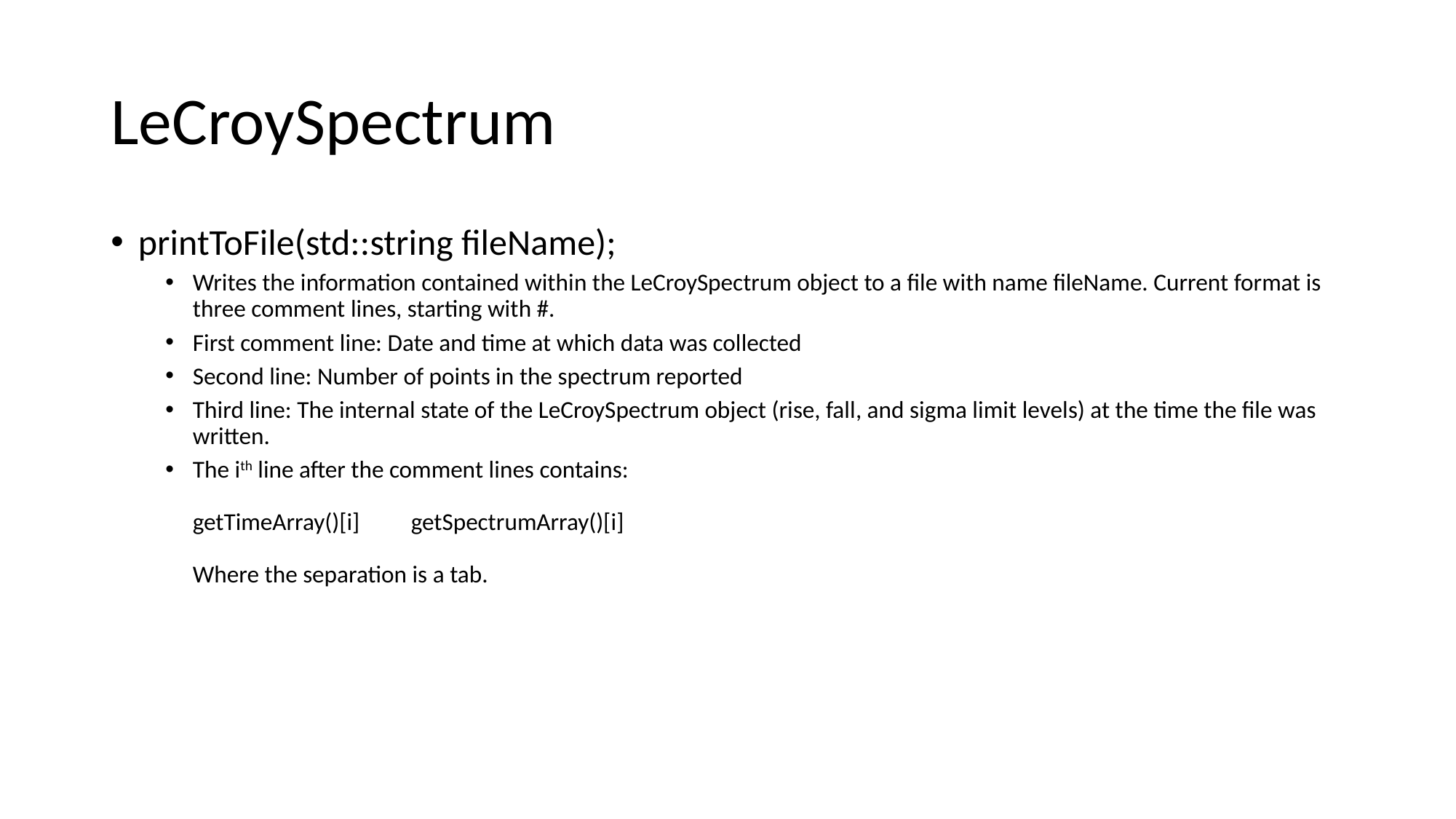

# LeCroySpectrum
printToFile(std::string fileName);
Writes the information contained within the LeCroySpectrum object to a file with name fileName. Current format is three comment lines, starting with #.
First comment line: Date and time at which data was collected
Second line: Number of points in the spectrum reported
Third line: The internal state of the LeCroySpectrum object (rise, fall, and sigma limit levels) at the time the file was written.
The ith line after the comment lines contains:
getTimeArray()[i]	getSpectrumArray()[i]
Where the separation is a tab.